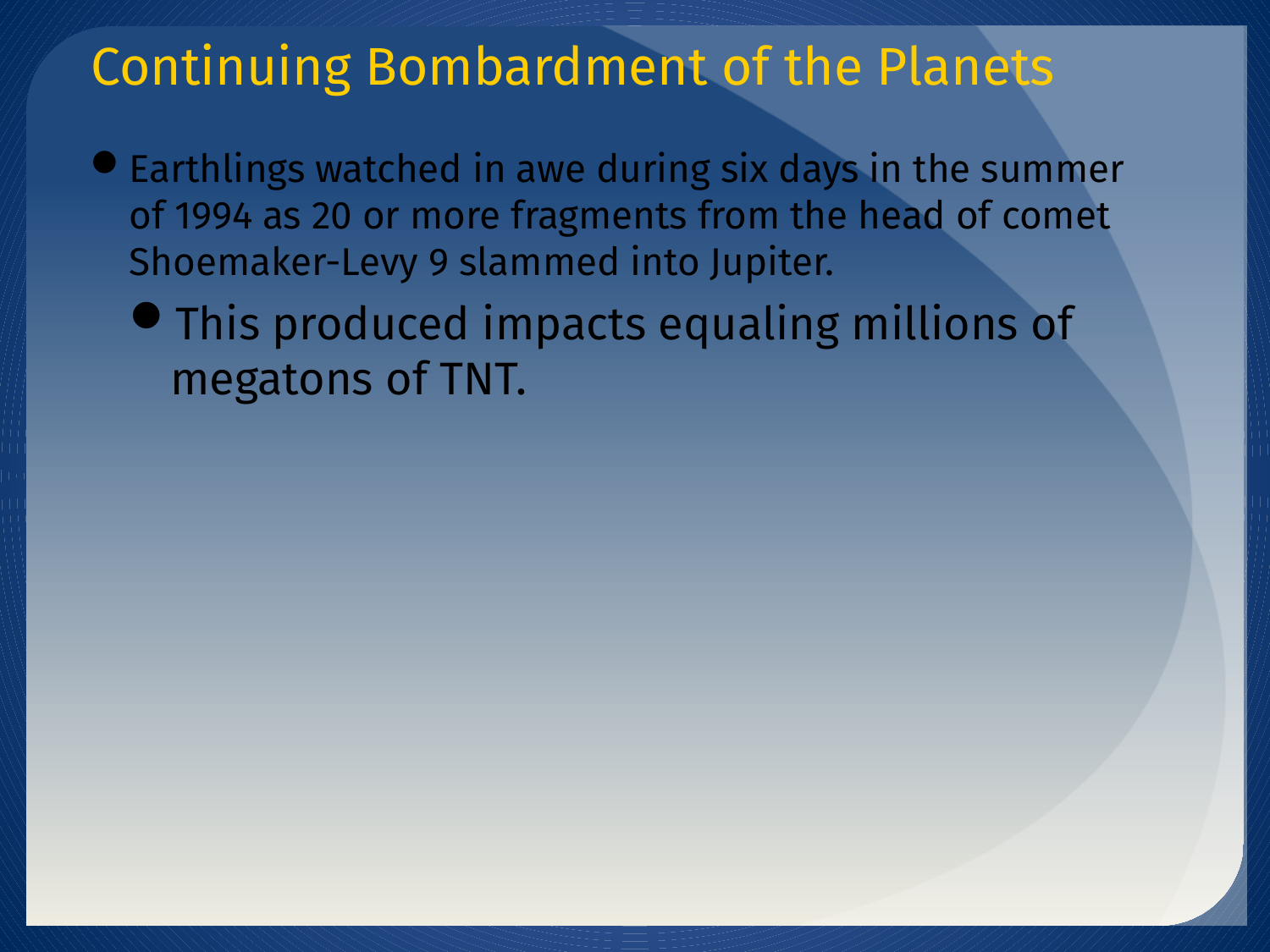

Continuing Bombardment of the Planets
Earthlings watched in awe during six days in the summer of 1994 as 20 or more fragments from the head of comet Shoemaker-Levy 9 slammed into Jupiter.
This produced impacts equaling millions of megatons of TNT.